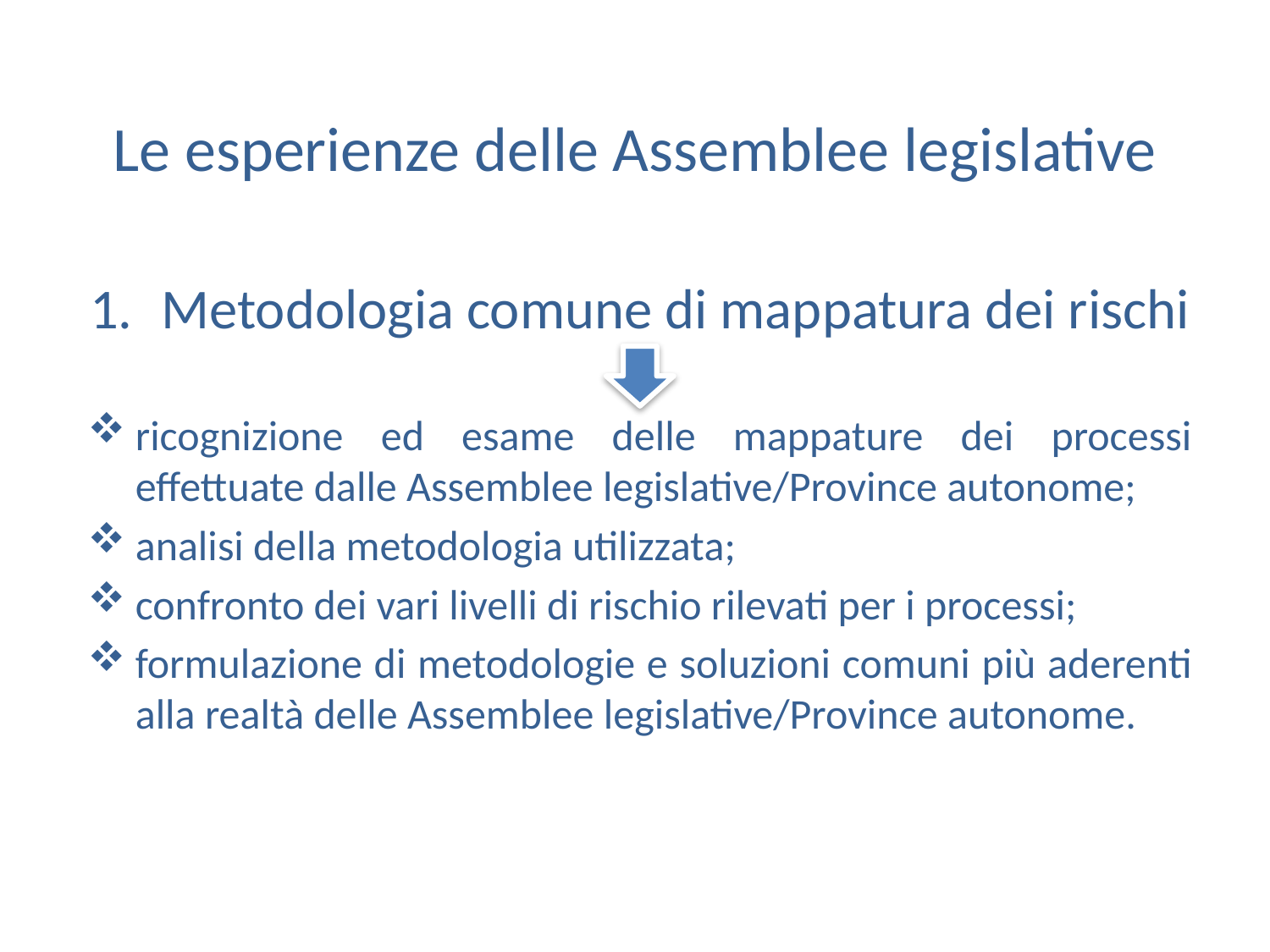

# Le esperienze delle Assemblee legislative
Metodologia comune di mappatura dei rischi

ricognizione ed esame delle mappature dei processi effettuate dalle Assemblee legislative/Province autonome;
analisi della metodologia utilizzata;
confronto dei vari livelli di rischio rilevati per i processi;
formulazione di metodologie e soluzioni comuni più aderenti alla realtà delle Assemblee legislative/Province autonome.